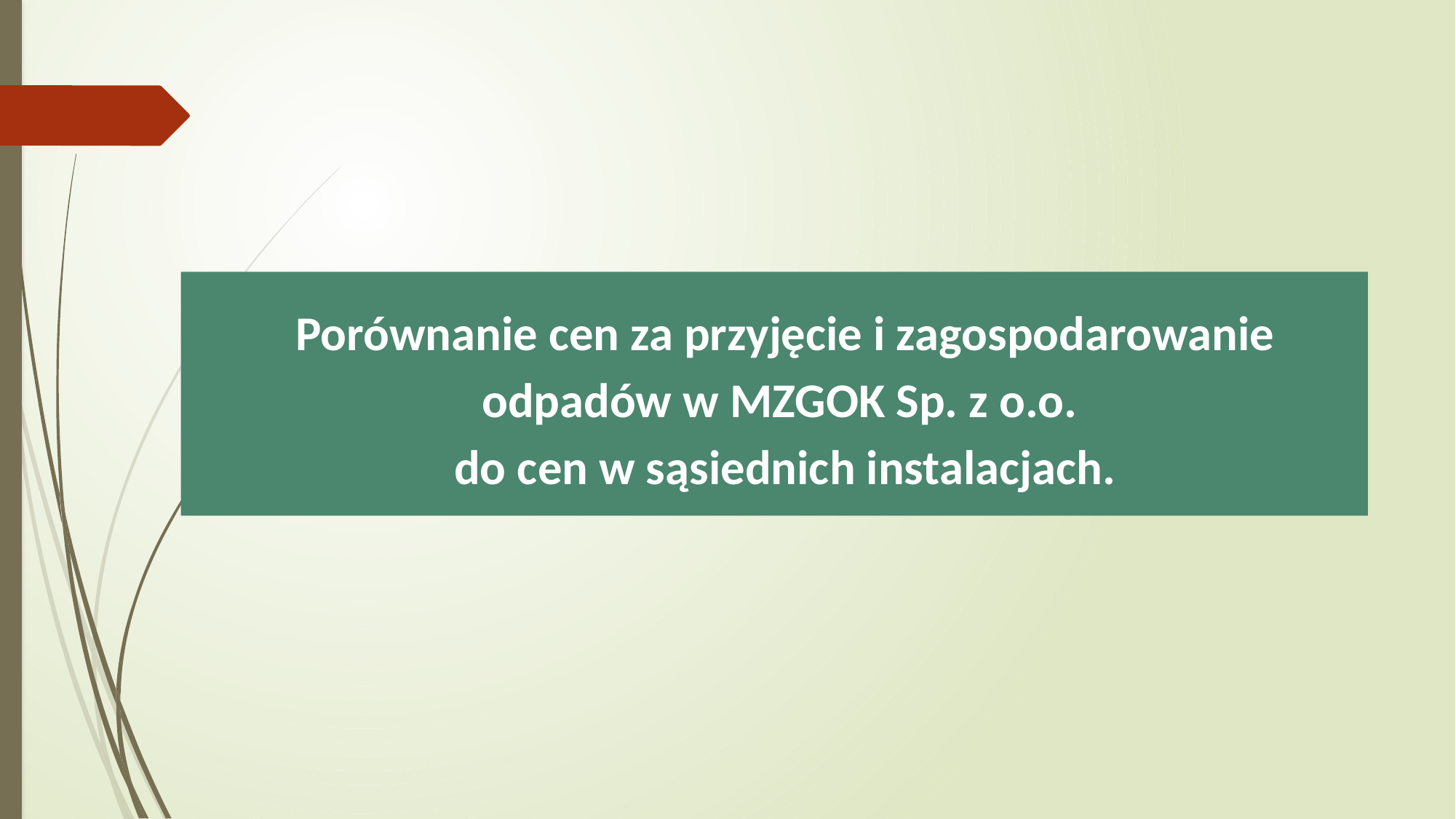

Porównanie cen za przyjęcie i zagospodarowanie odpadów w MZGOK Sp. z o.o.
do cen w sąsiednich instalacjach.